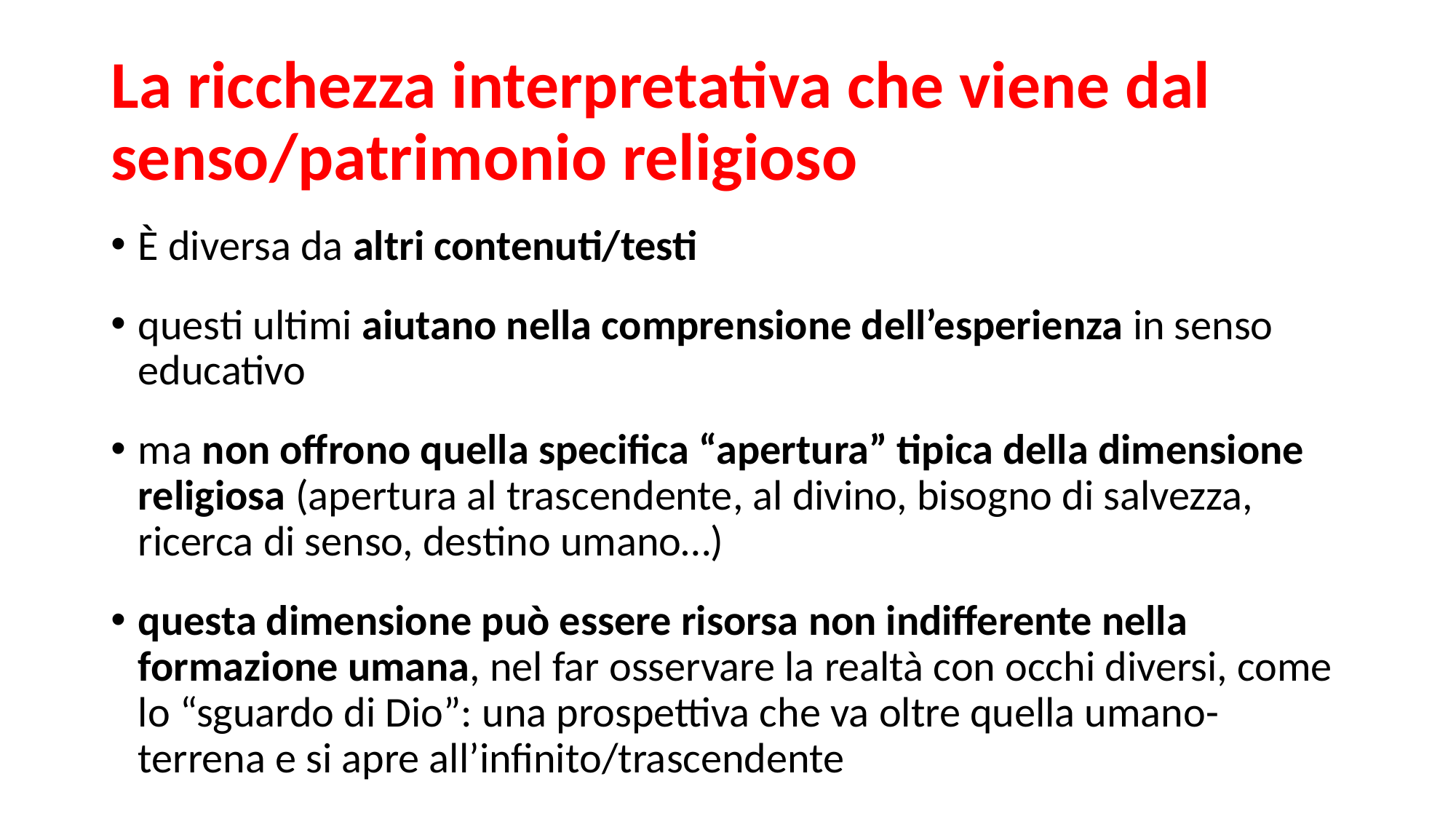

# La ricchezza interpretativa che viene dal senso/patrimonio religioso
È diversa da altri contenuti/testi
questi ultimi aiutano nella comprensione dell’esperienza in senso educativo
ma non offrono quella specifica “apertura” tipica della dimensione religiosa (apertura al trascendente, al divino, bisogno di salvezza, ricerca di senso, destino umano…)
questa dimensione può essere risorsa non indifferente nella formazione umana, nel far osservare la realtà con occhi diversi, come lo “sguardo di Dio”: una prospettiva che va oltre quella umano-terrena e si apre all’infinito/trascendente